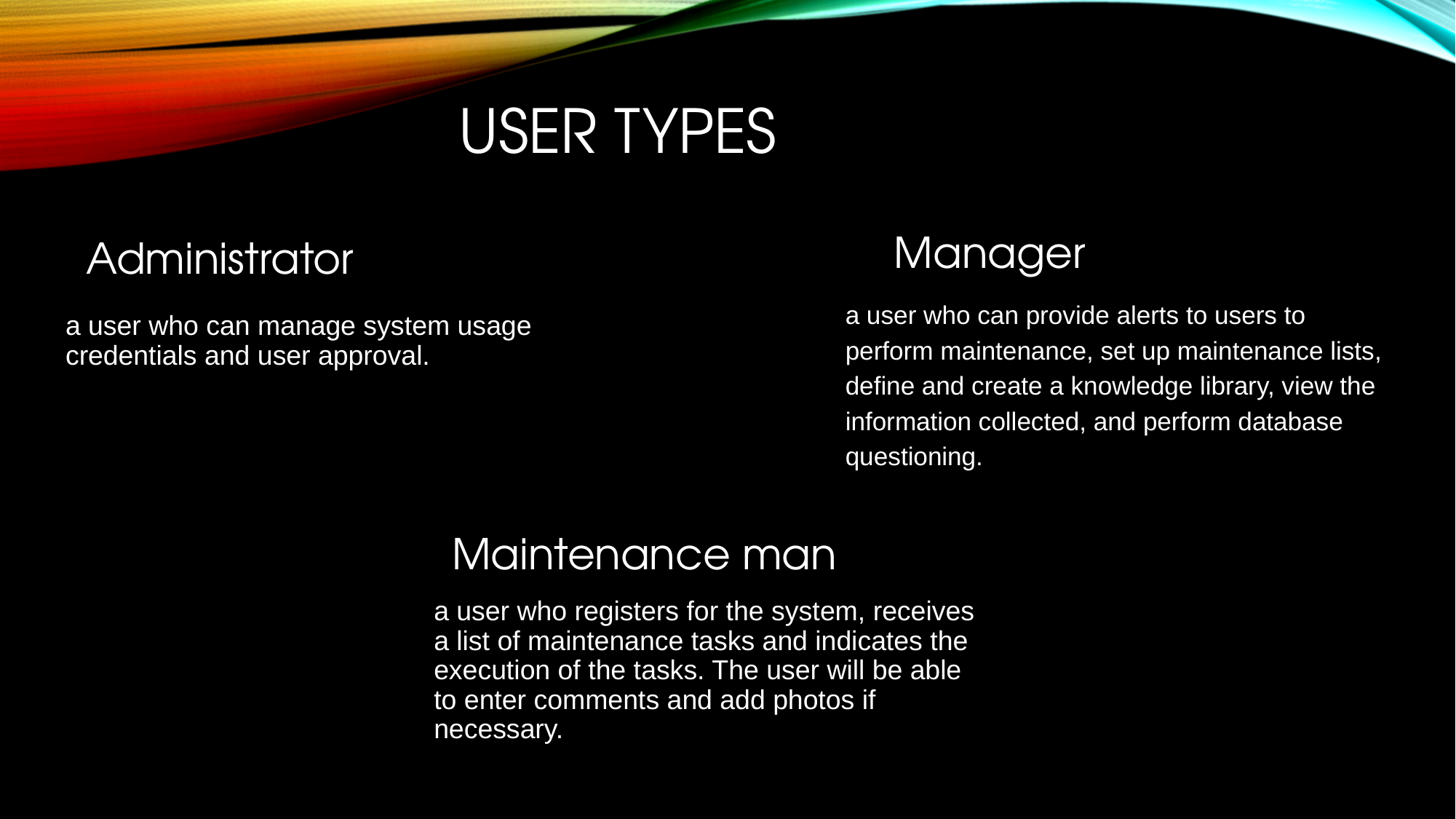

# User types
Manager
Administrator
a user who can provide alerts to users to perform maintenance, set up maintenance lists, define and create a knowledge library, view the information collected, and perform database questioning.
a user who can manage system usage credentials and user approval.
Maintenance man
a user who registers for the system, receives a list of maintenance tasks and indicates the execution of the tasks. The user will be able to enter comments and add photos if necessary.